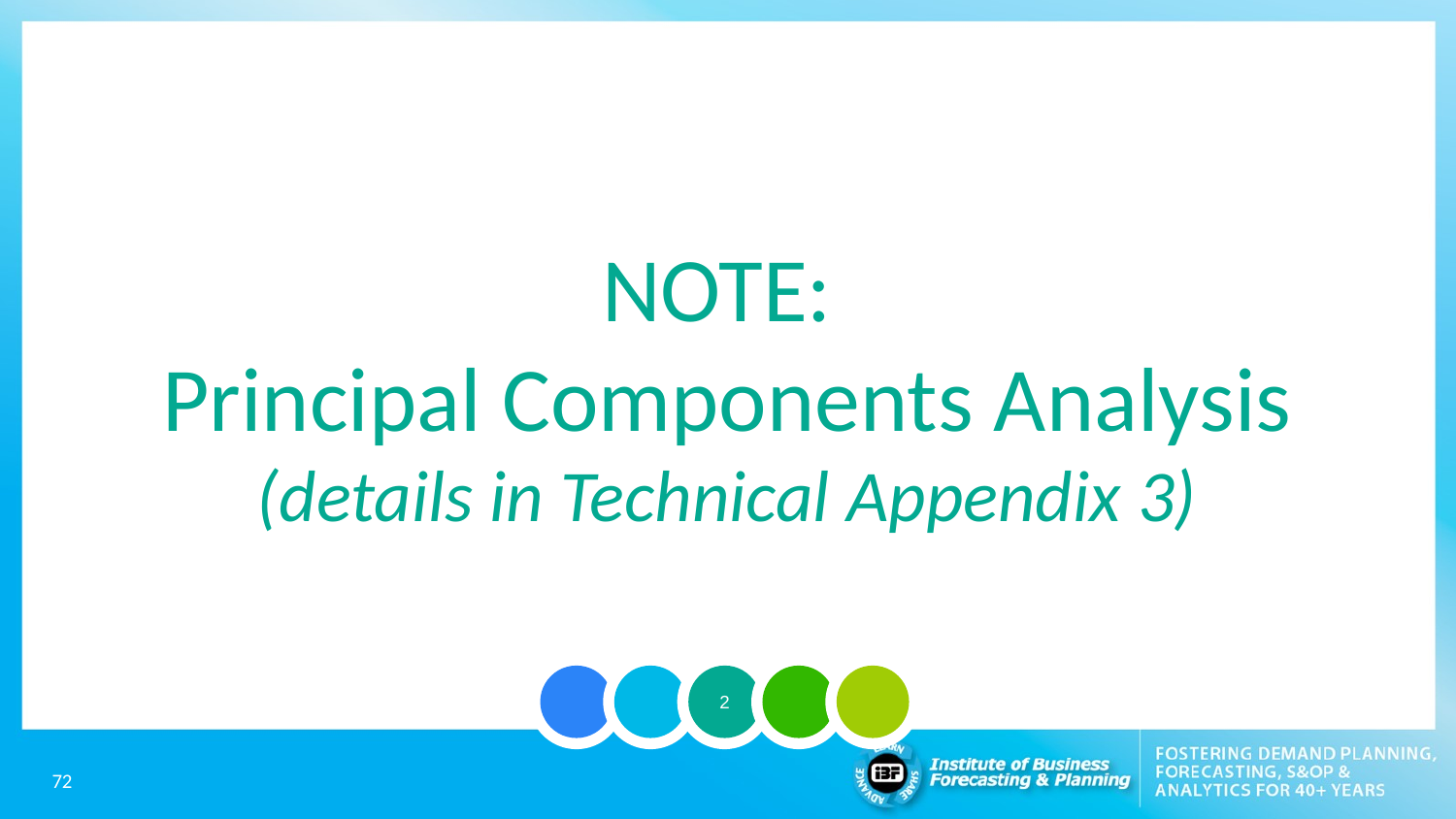

# NOTE: Principal Components Analysis (details in Technical Appendix 3)

2